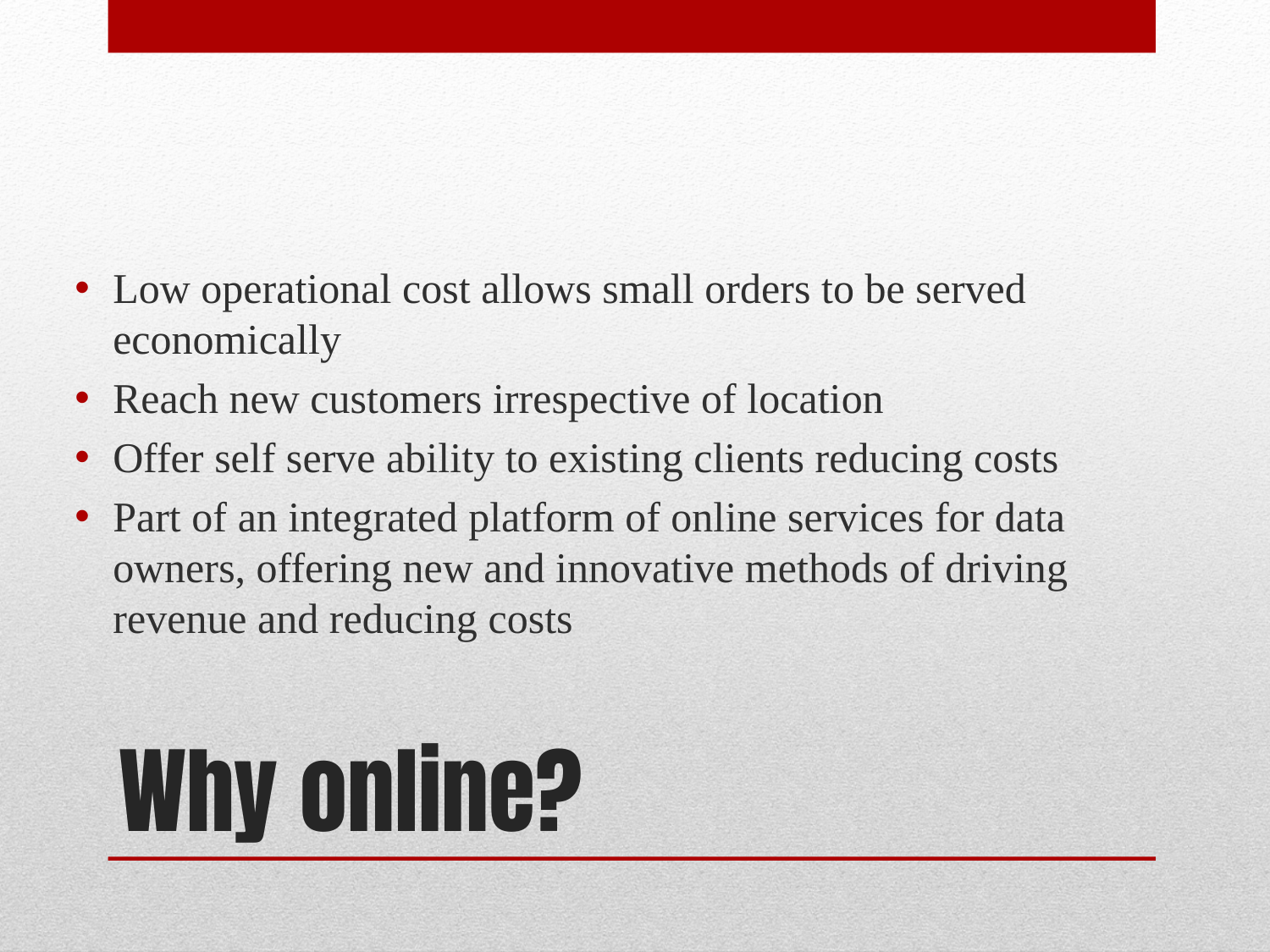

Low operational cost allows small orders to be served economically
Reach new customers irrespective of location
Offer self serve ability to existing clients reducing costs
Part of an integrated platform of online services for data owners, offering new and innovative methods of driving revenue and reducing costs

# Why online?